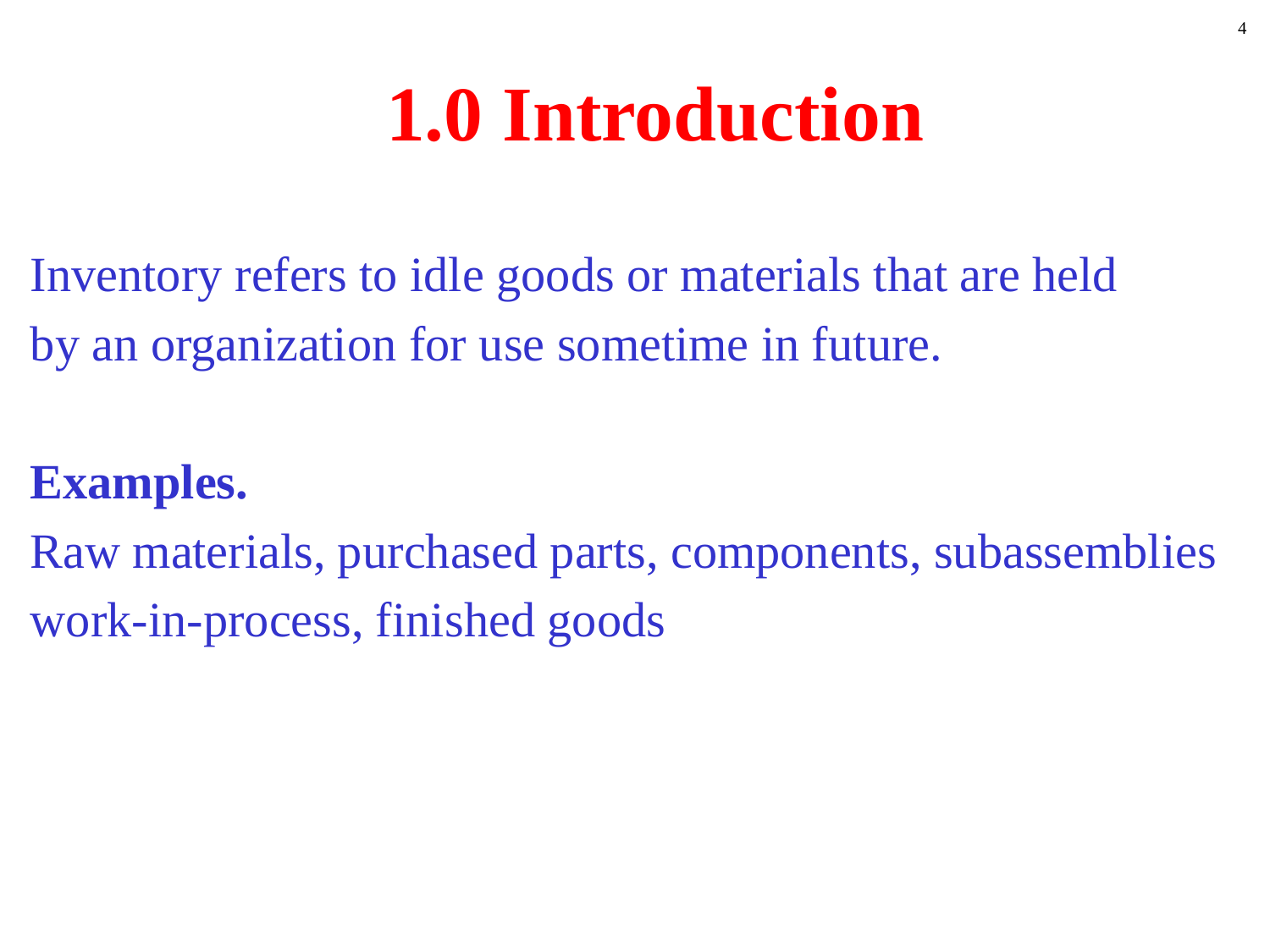

4
# 1.0 Introduction
Inventory refers to idle goods or materials that are held
by an organization for use sometime in future.

Examples.
Raw materials, purchased parts, components, subassemblies
work-in-process, finished goods